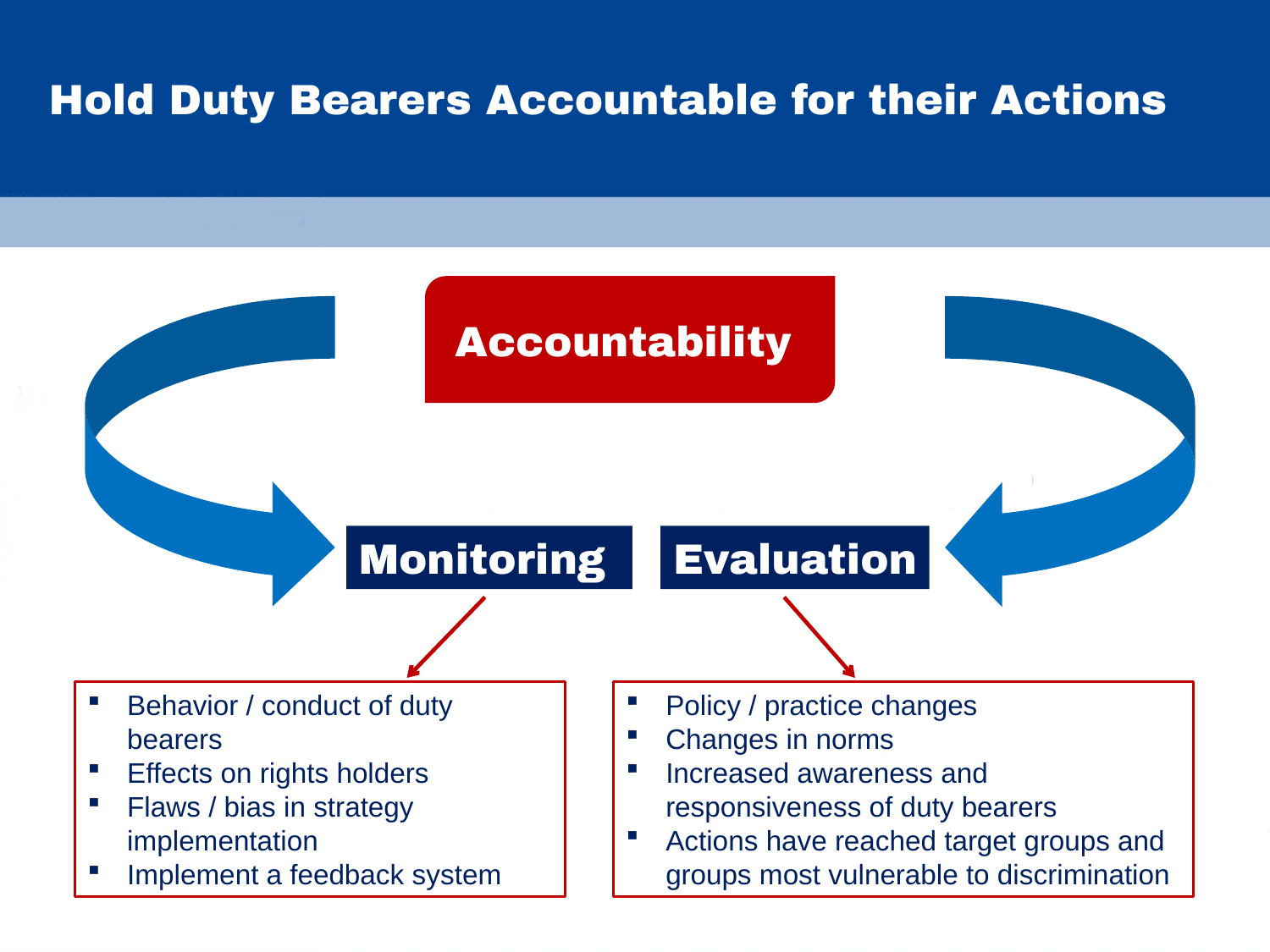

Hold Duty Bearers Accountable for their Actions
Accountability

Evaluation
Monitoring
Behavior / conduct of duty bearers
Effects on rights holders
Flaws / bias in strategy implementation
Implement a feedback system
Policy / practice changes
Changes in norms
Increased awareness and responsiveness of duty bearers
Actions have reached target groups and groups most vulnerable to discrimination